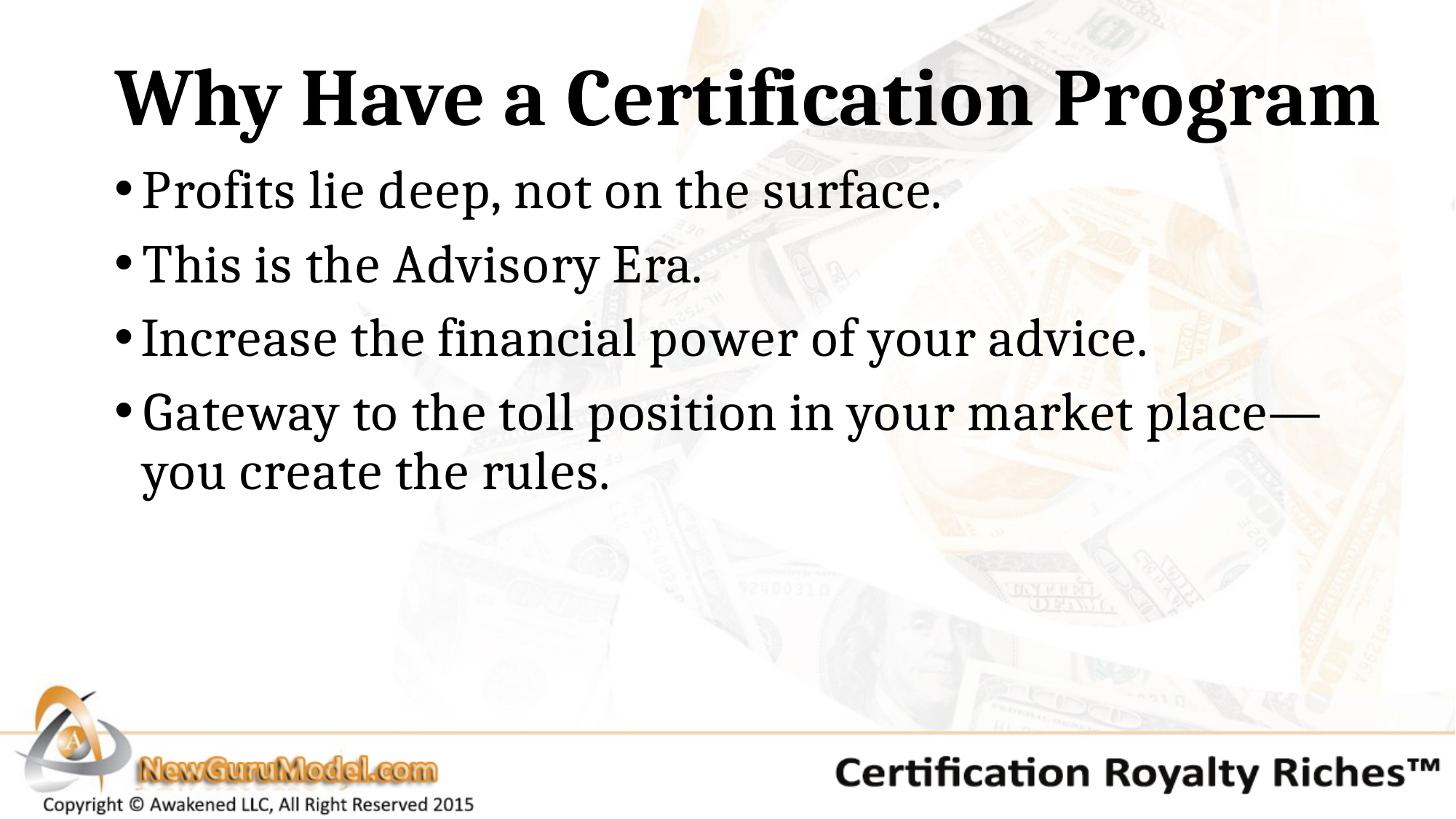

# Why Have a Certification Program
Profits lie deep, not on the surface.
This is the Advisory Era.
Increase the financial power of your advice.
Gateway to the toll position in your market place—you create the rules.